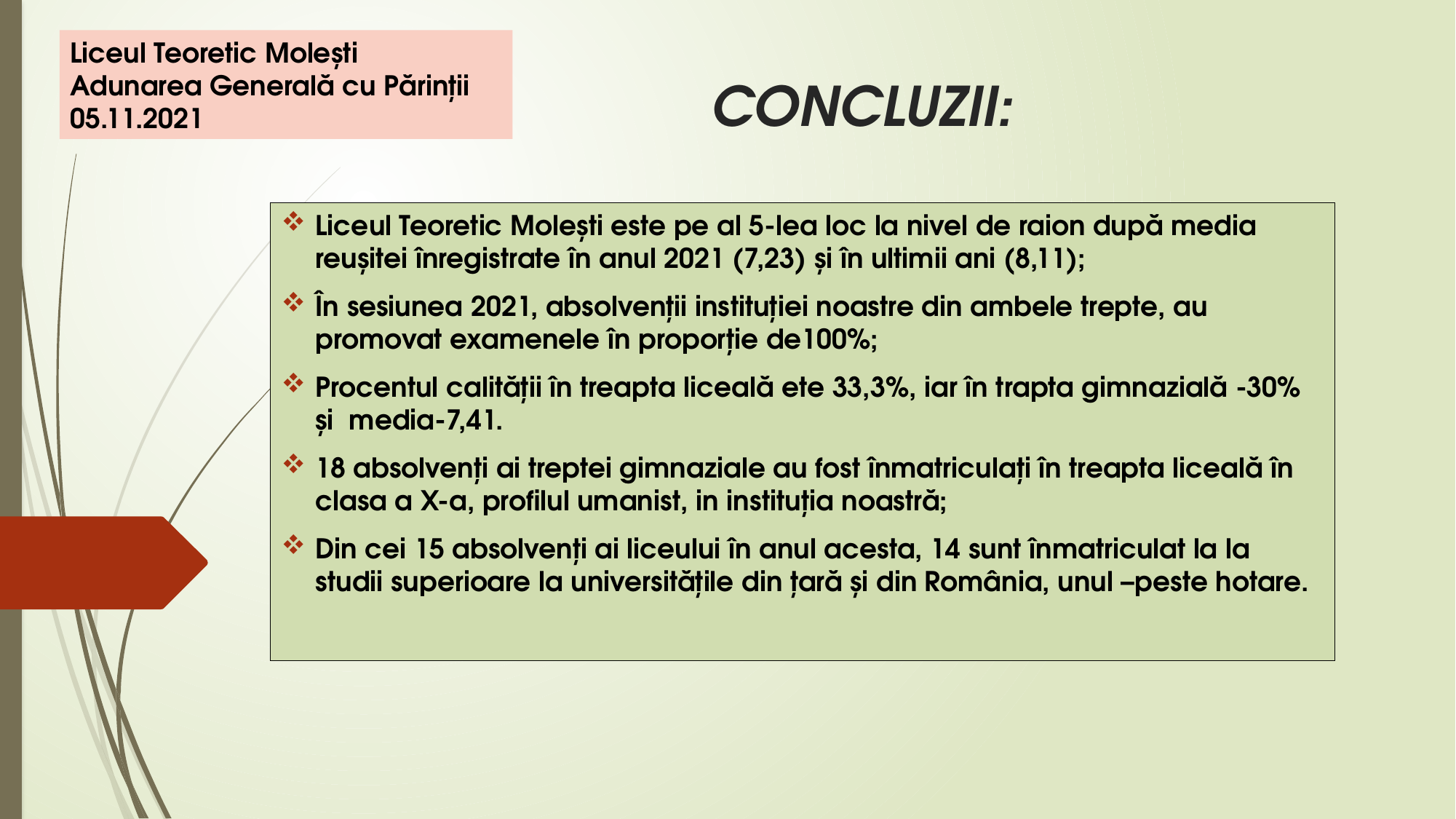

# CONCLUZII:
Liceul Teoretic Molești
Adunarea Generală cu Părinții
05.11.2021
Liceul Teoretic Molești este pe al 5-lea loc la nivel de raion după media reușitei înregistrate în anul 2021 (7,23) și în ultimii ani (8,11);
În sesiunea 2021, absolvenții instituției noastre din ambele trepte, au promovat examenele în proporție de100%;
Procentul calității în treapta liceală ete 33,3%, iar în trapta gimnazială -30% și  media-7,41.
18 absolvenți ai treptei gimnaziale au fost înmatriculați în treapta liceală în clasa a X-a, profilul umanist, in instituția noastră;
Din cei 15 absolvenți ai liceului în anul acesta, 14 sunt înmatriculat la la studii superioare la universitățile din țară și din România, unul –peste hotare.